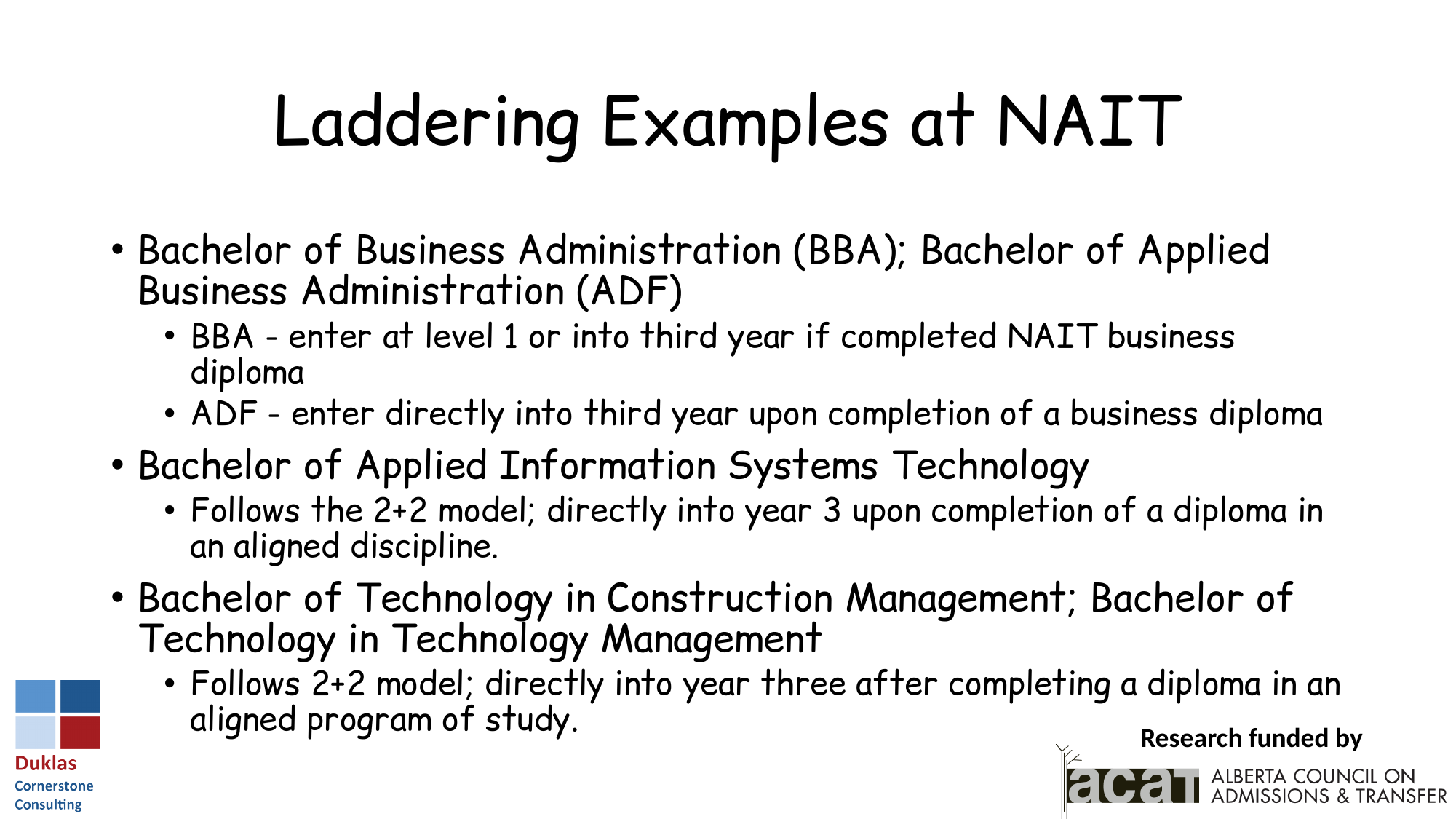

# Laddering Examples at NAIT
Bachelor of Business Administration (BBA); Bachelor of Applied Business Administration (ADF)
BBA - enter at level 1 or into third year if completed NAIT business diploma
ADF - enter directly into third year upon completion of a business diploma
Bachelor of Applied Information Systems Technology
Follows the 2+2 model; directly into year 3 upon completion of a diploma in an aligned discipline.
Bachelor of Technology in Construction Management; Bachelor of Technology in Technology Management
Follows 2+2 model; directly into year three after completing a diploma in an aligned program of study.